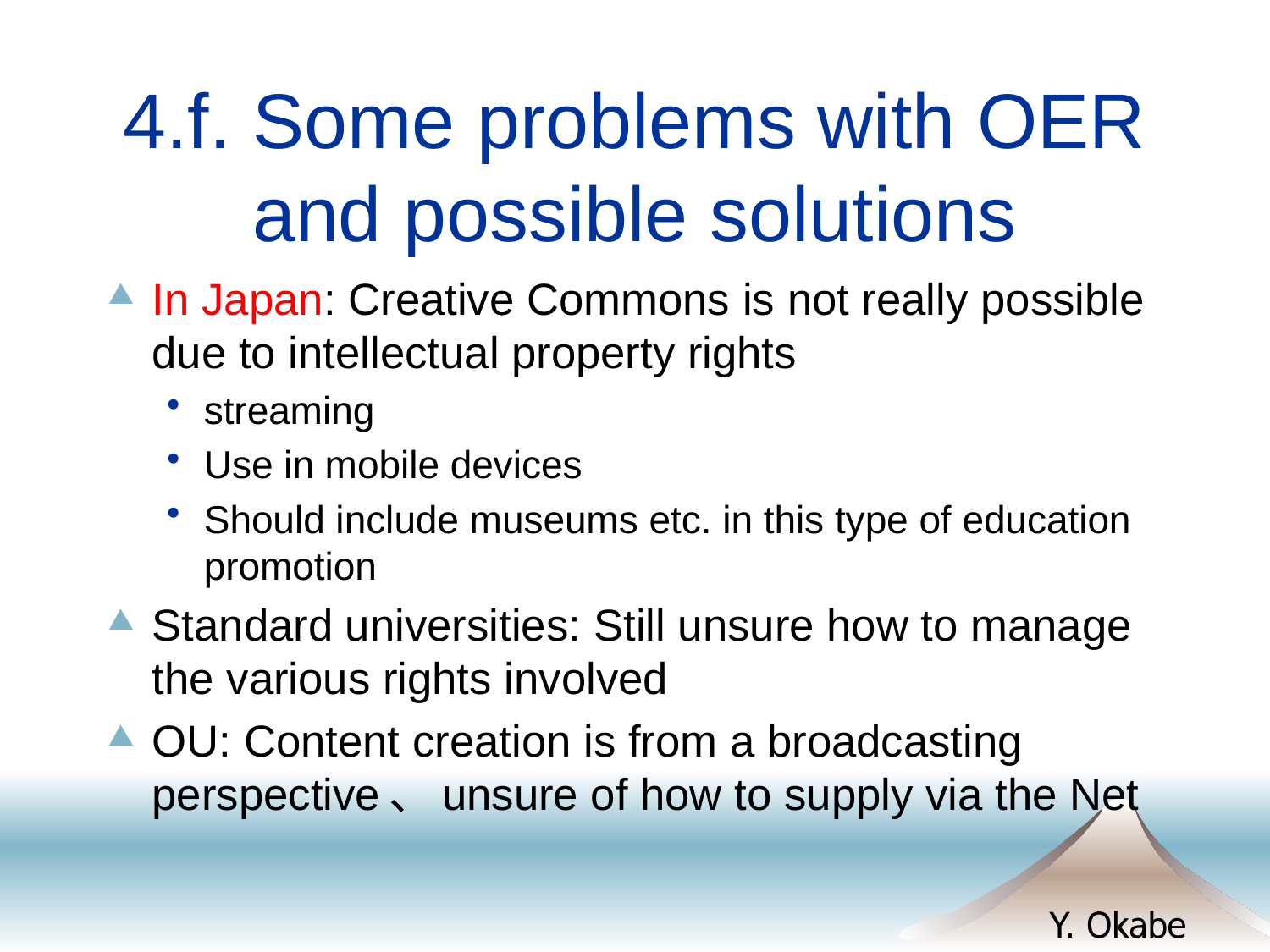

# 4.f. Some problems with OER and possible solutions
In Japan: Creative Commons is not really possible due to intellectual property rights
streaming
Use in mobile devices
Should include museums etc. in this type of education promotion
Standard universities: Still unsure how to manage the various rights involved
OU: Content creation is from a broadcasting perspective、unsure of how to supply via the Net